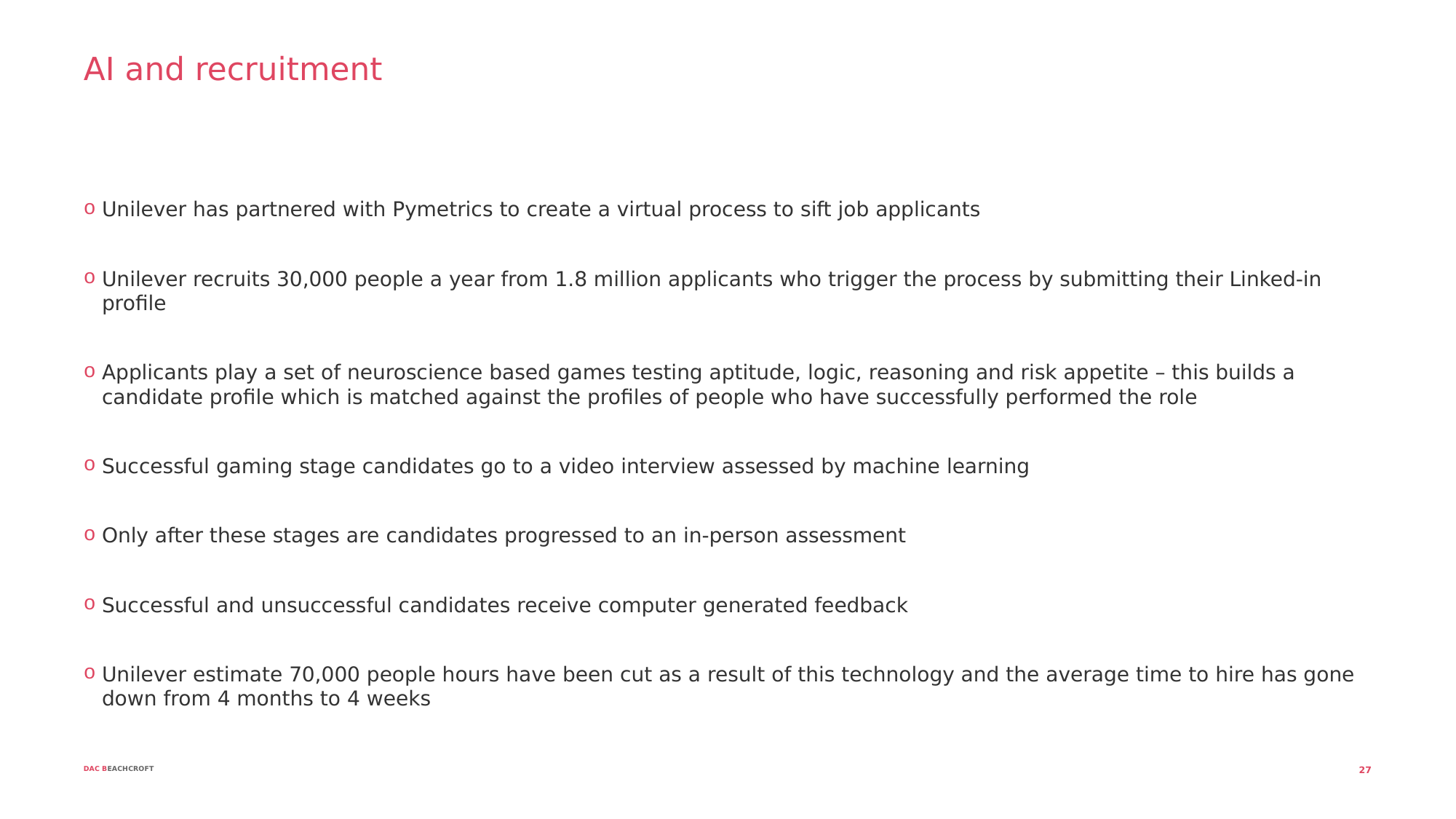

# AI and recruitment
Unilever has partnered with Pymetrics to create a virtual process to sift job applicants

Unilever recruits 30,000 people a year from 1.8 million applicants who trigger the process by submitting their Linked-in profile

Applicants play a set of neuroscience based games testing aptitude, logic, reasoning and risk appetite – this builds a candidate profile which is matched against the profiles of people who have successfully performed the role

Successful gaming stage candidates go to a video interview assessed by machine learning

Only after these stages are candidates progressed to an in-person assessment

Successful and unsuccessful candidates receive computer generated feedback

Unilever estimate 70,000 people hours have been cut as a result of this technology and the average time to hire has gone down from 4 months to 4 weeks
27